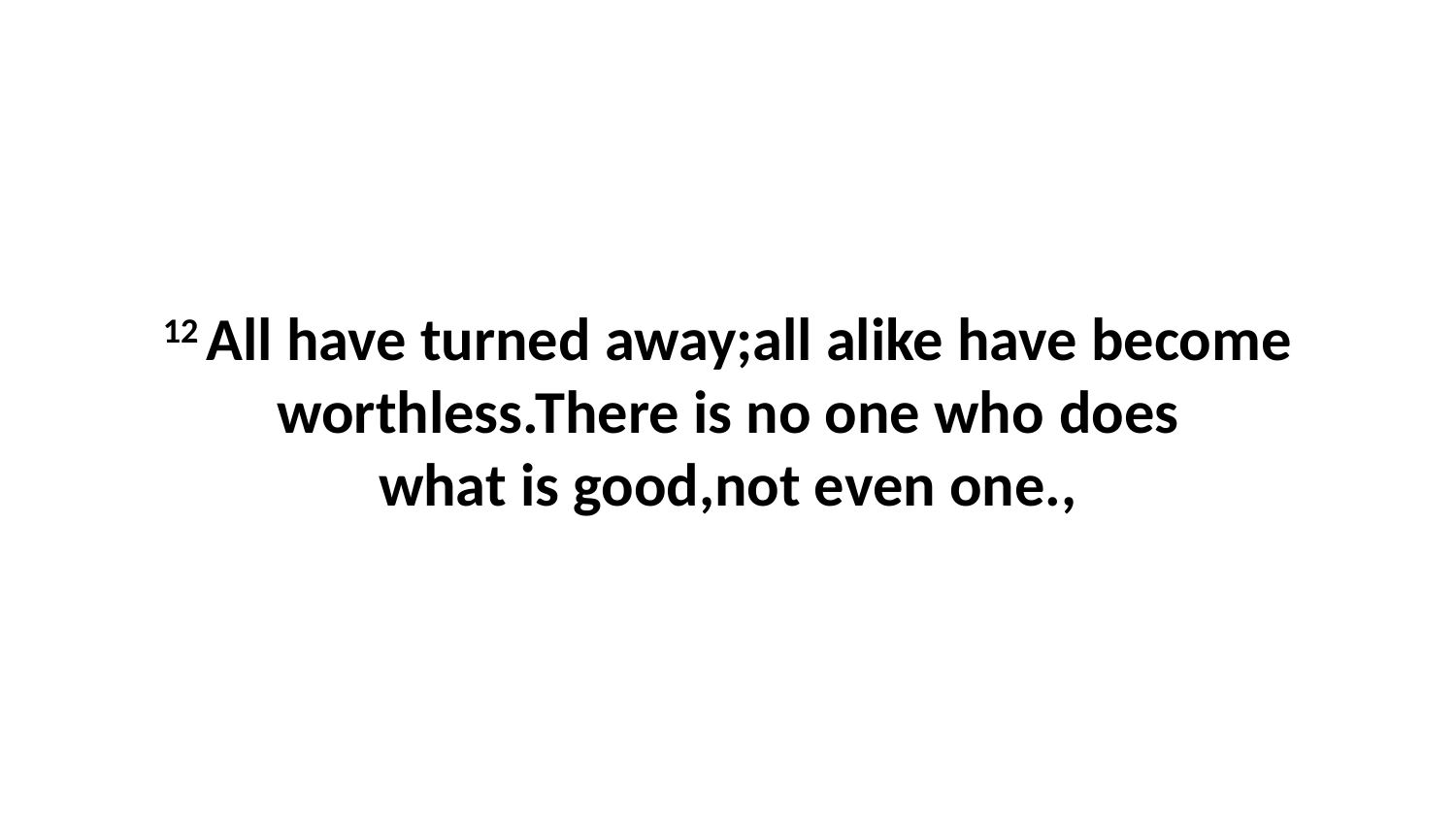

12 All have turned away;all alike have become worthless.There is no one who does what is good,not even one.,